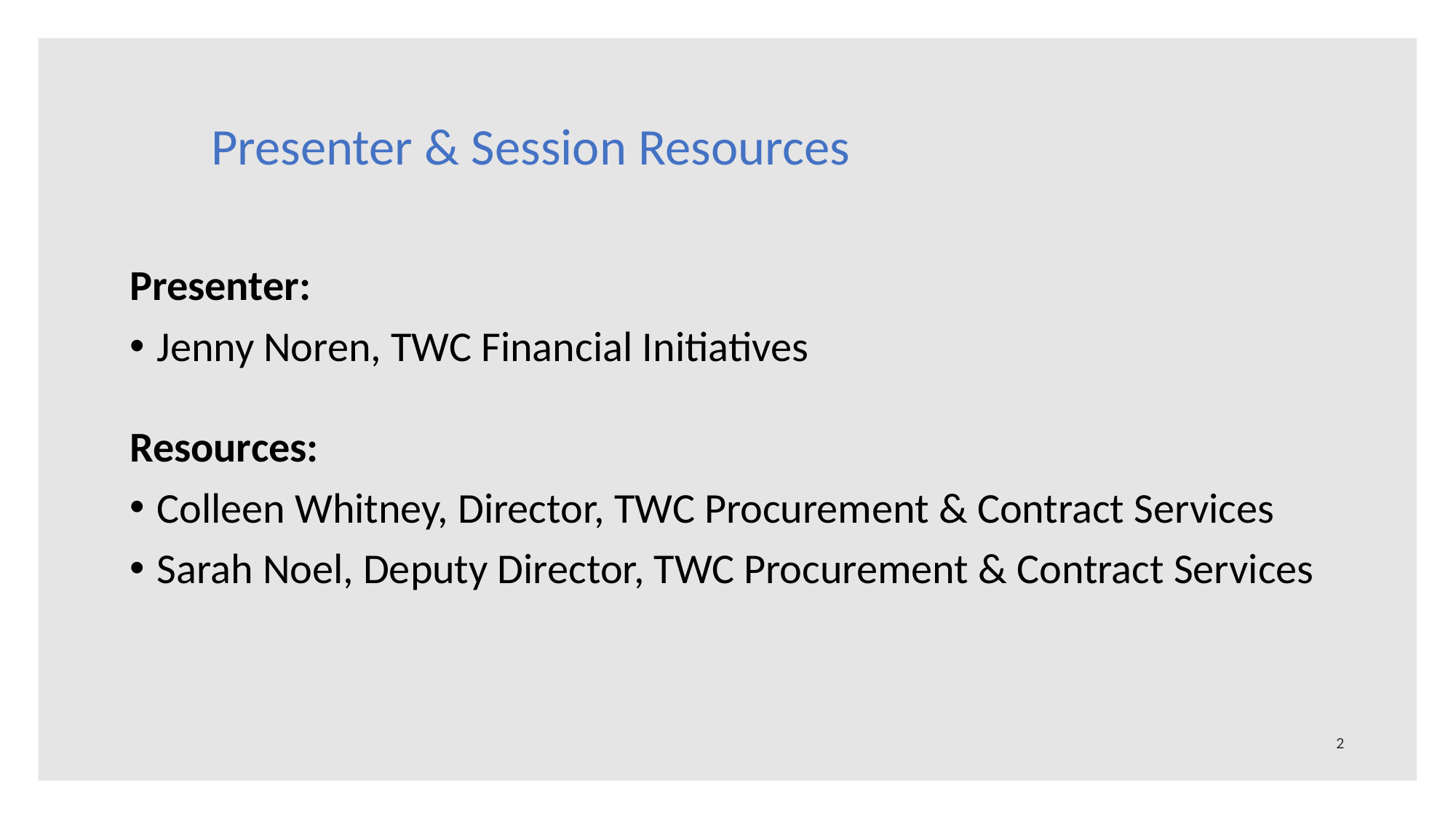

# Presenter & Session Resources
Presenter:
Jenny Noren, TWC Financial Initiatives
Resources:
Colleen Whitney, Director, TWC Procurement & Contract Services
Sarah Noel, Deputy Director, TWC Procurement & Contract Services

2